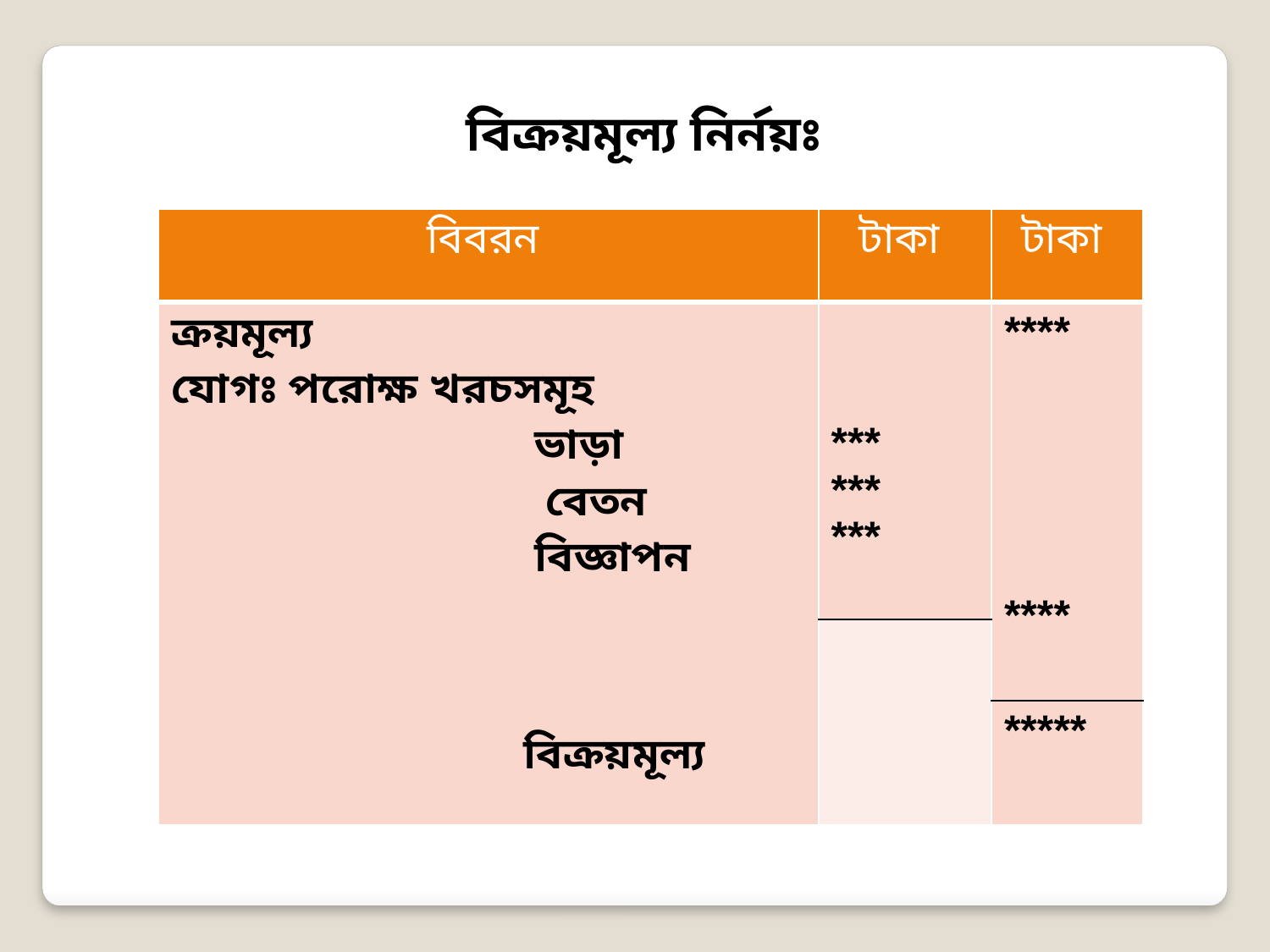

বিক্রয়মূল্য নির্নয়ঃ
| বিবরন | টাকা | টাকা |
| --- | --- | --- |
| ক্রয়মূল্য যোগঃ পরোক্ষ খরচসমূহ ভাড়া বেতন বিজ্ঞাপন বিক্রয়মূল্য | \*\*\* \*\*\* \*\*\* | \*\*\*\* \*\*\*\* |
|  |  |  |
|  |  | \*\*\*\*\* |